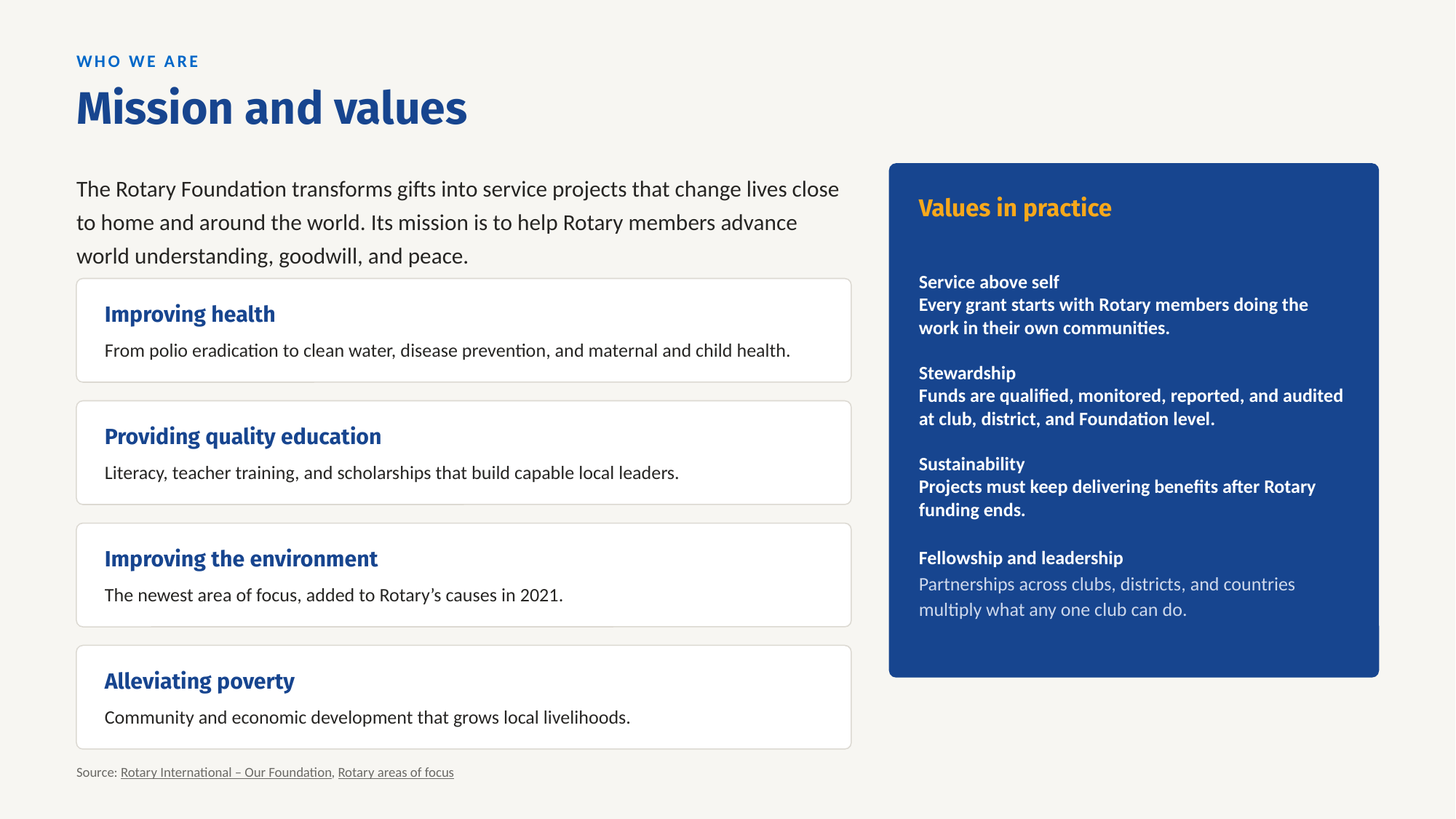

WHO WE ARE
Mission and values
The Rotary Foundation transforms gifts into service projects that change lives close to home and around the world. Its mission is to help Rotary members advance world understanding, goodwill, and peace.

Values in practice
Service above self
Every grant starts with Rotary members doing the work in their own communities.

Stewardship
Funds are qualified, monitored, reported, and audited at club, district, and Foundation level.

Sustainability
Projects must keep delivering benefits after Rotary funding ends.

Fellowship and leadership
Partnerships across clubs, districts, and countries multiply what any one club can do.

Improving health
From polio eradication to clean water, disease prevention, and maternal and child health.

Providing quality education
Literacy, teacher training, and scholarships that build capable local leaders.

Improving the environment
The newest area of focus, added to Rotary’s causes in 2021.

Alleviating poverty
Community and economic development that grows local livelihoods.
Source: Rotary International – Our Foundation, Rotary areas of focus